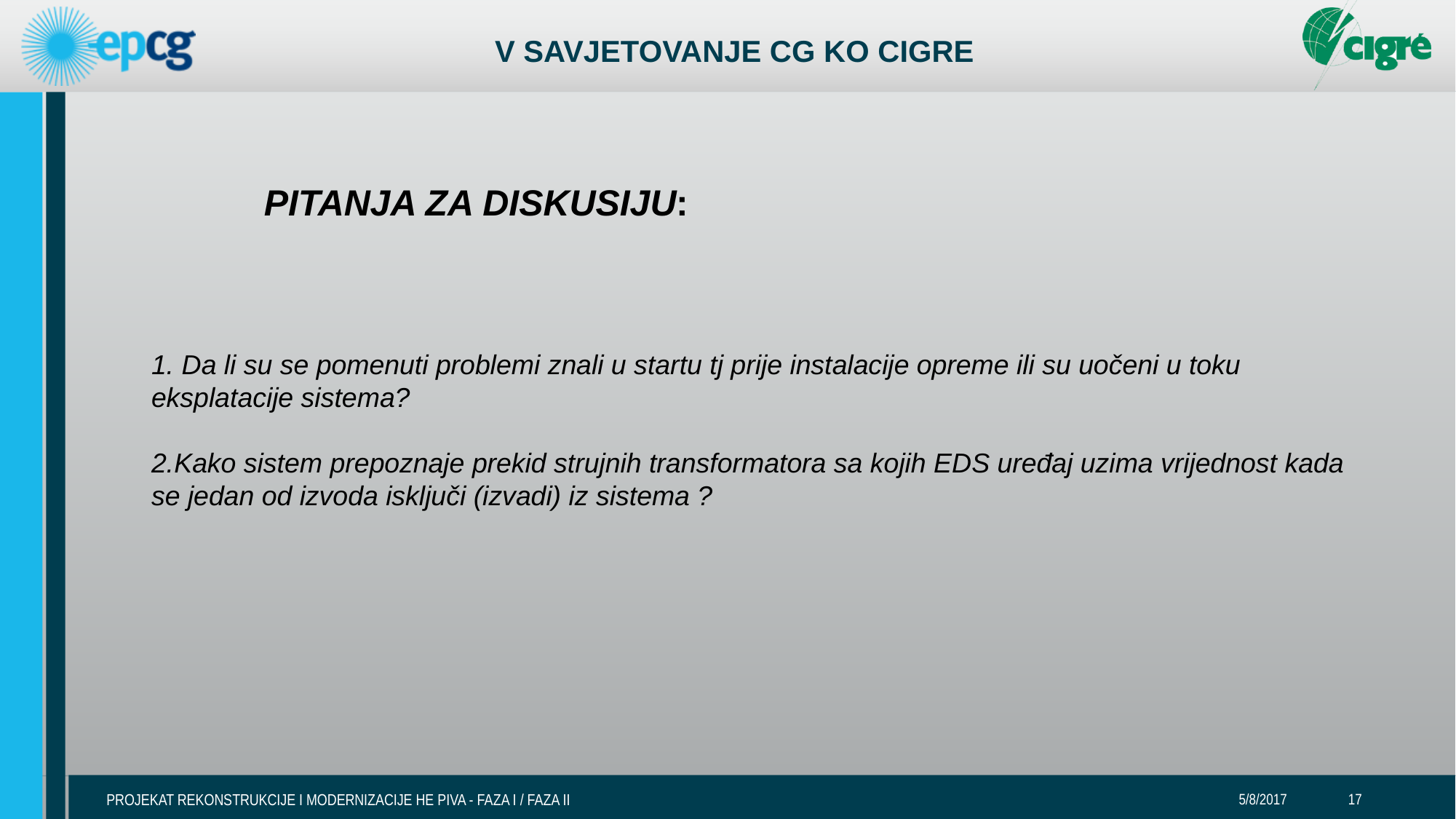

PITANJA ZA DISKUSIJU:
1. Da li su se pomenuti problemi znali u startu tj prije instalacije opreme ili su uočeni u toku eksplatacije sistema?

2.Kako sistem prepoznaje prekid strujnih transformatora sa kojih EDS uređaj uzima vrijednost kada se jedan od izvoda isključi (izvadi) iz sistema ?

PROJEKAT REKONSTRUKCIJE I MODERNIZACIJE HE PIVA - FAZA I / FAZA II
5/8/2017
17